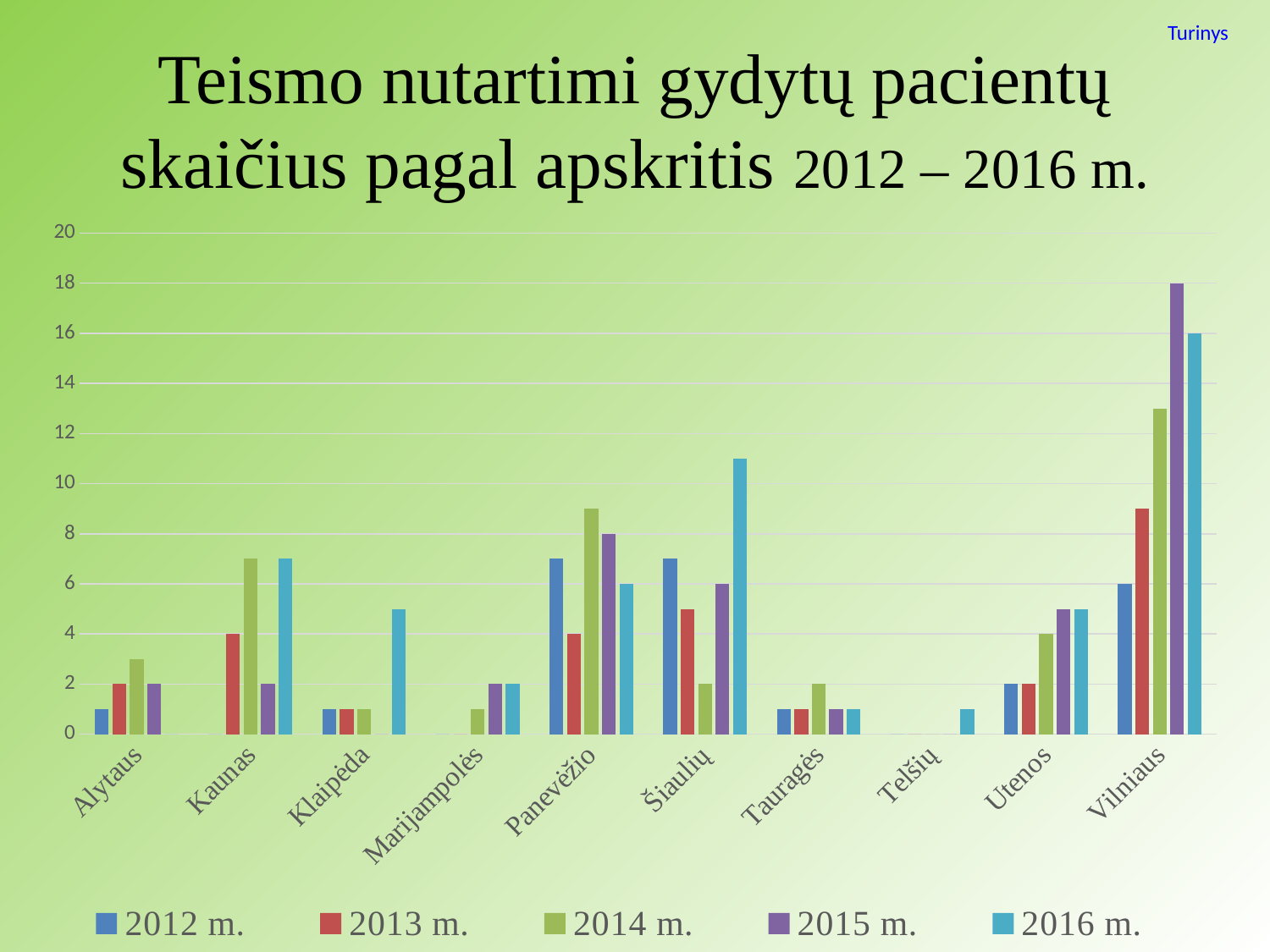

Turinys
# Teismo nutartimi gydytų pacientų skaičius pagal apskritis 2012 – 2016 m.

### Chart

| Category | 2012 m. | 2013 m. | 2014 m. | 2015 m. | 2016 m. |
|---|---|---|---|---|---|
| Alytaus | 1.0 | 2.0 | 3.0 | 2.0 | 0.0 |
| Kaunas | 0.0 | 4.0 | 7.0 | 2.0 | 7.0 |
| Klaipėda | 1.0 | 1.0 | 1.0 | 0.0 | 5.0 |
| Marijampolės | 0.0 | 0.0 | 1.0 | 2.0 | 2.0 |
| Panevėžio | 7.0 | 4.0 | 9.0 | 8.0 | 6.0 |
| Šiaulių | 7.0 | 5.0 | 2.0 | 6.0 | 11.0 |
| Tauragės | 1.0 | 1.0 | 2.0 | 1.0 | 1.0 |
| Telšių | 0.0 | 0.0 | 0.0 | 0.0 | 1.0 |
| Utenos | 2.0 | 2.0 | 4.0 | 5.0 | 5.0 |
| Vilniaus | 6.0 | 9.0 | 13.0 | 18.0 | 16.0 |